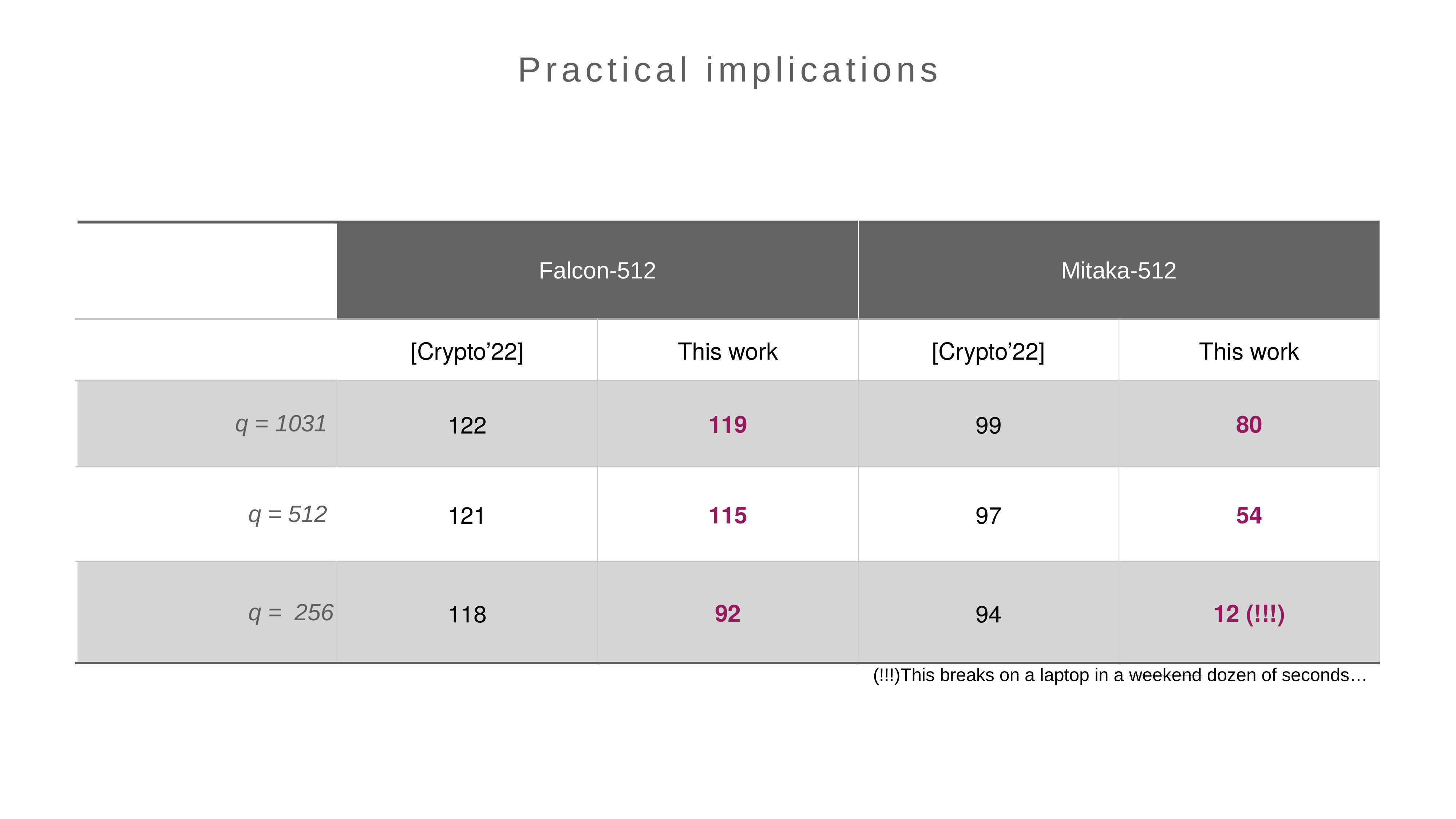

Practical implications
|  | Falcon-512 |  | Mitaka-512 |  |
| --- | --- | --- | --- | --- |
|  | [Crypto’22] | This work | [Crypto’22] | This work |
| q = 1031 | 122 | 119 | 99 | 80 |
| q = 512 | 121 | 115 | 97 | 54 |
| q = 256 | 118 | 92 | 94 | 12 (!!!) |
(!!!)This breaks on a laptop in a weekend dozen of seconds…